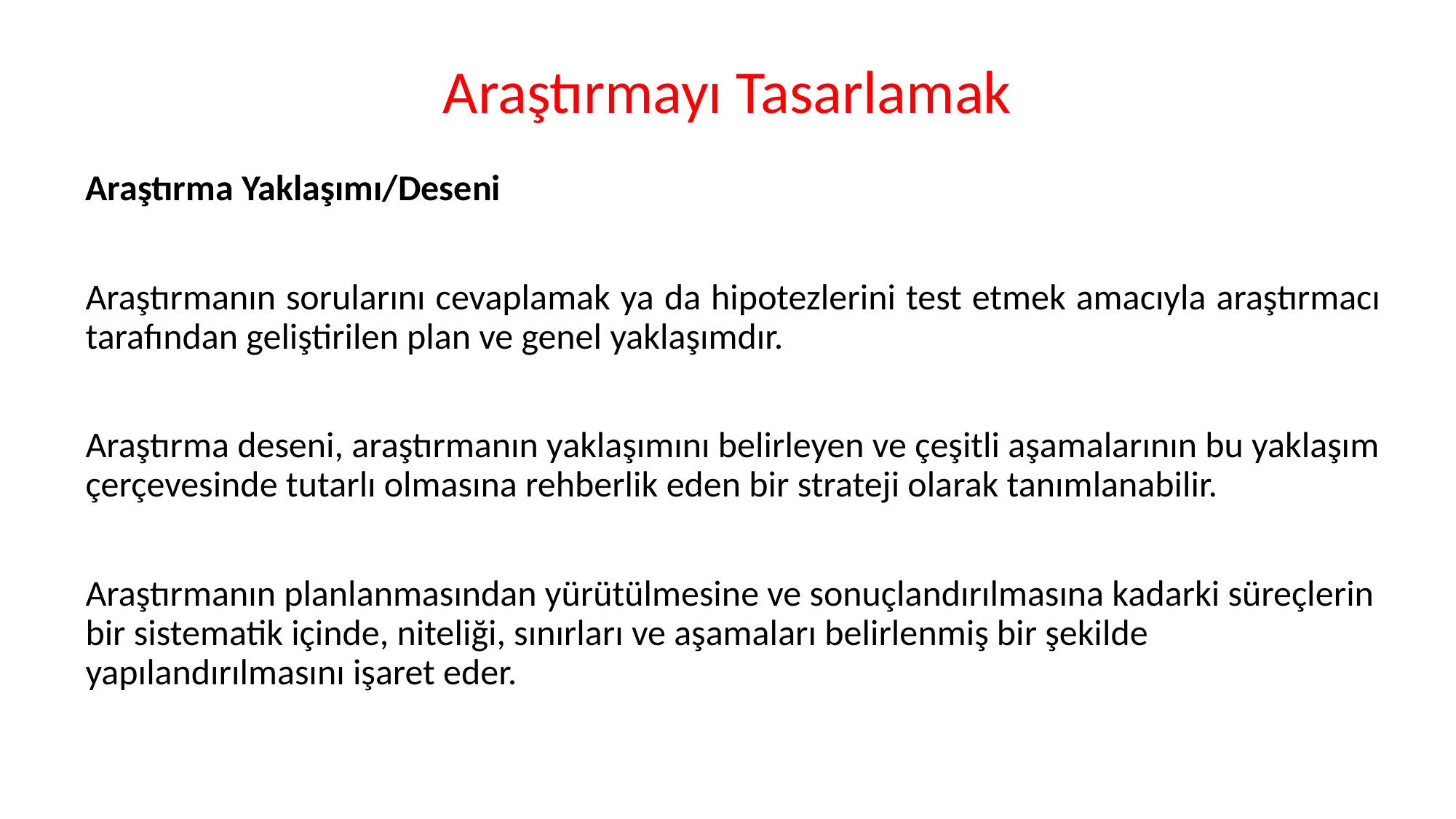

Araştırmayı Tasarlamak
Araştırma Yaklaşımı/Deseni

Araştırmanın sorularını cevaplamak ya da hipotezlerini test etmek amacıyla araştırmacı tarafından geliştirilen plan ve genel yaklaşımdır.

Araştırma deseni, araştırmanın yaklaşımını belirleyen ve çeşitli aşamalarının bu yaklaşım çerçevesinde tutarlı olmasına rehberlik eden bir strateji olarak tanımlanabilir.

Araştırmanın planlanmasından yürütülmesine ve sonuçlandırılmasına kadarki süreçlerin bir sistematik içinde, niteliği, sınırları ve aşamaları belirlenmiş bir şekilde yapılandırılmasını işaret eder.